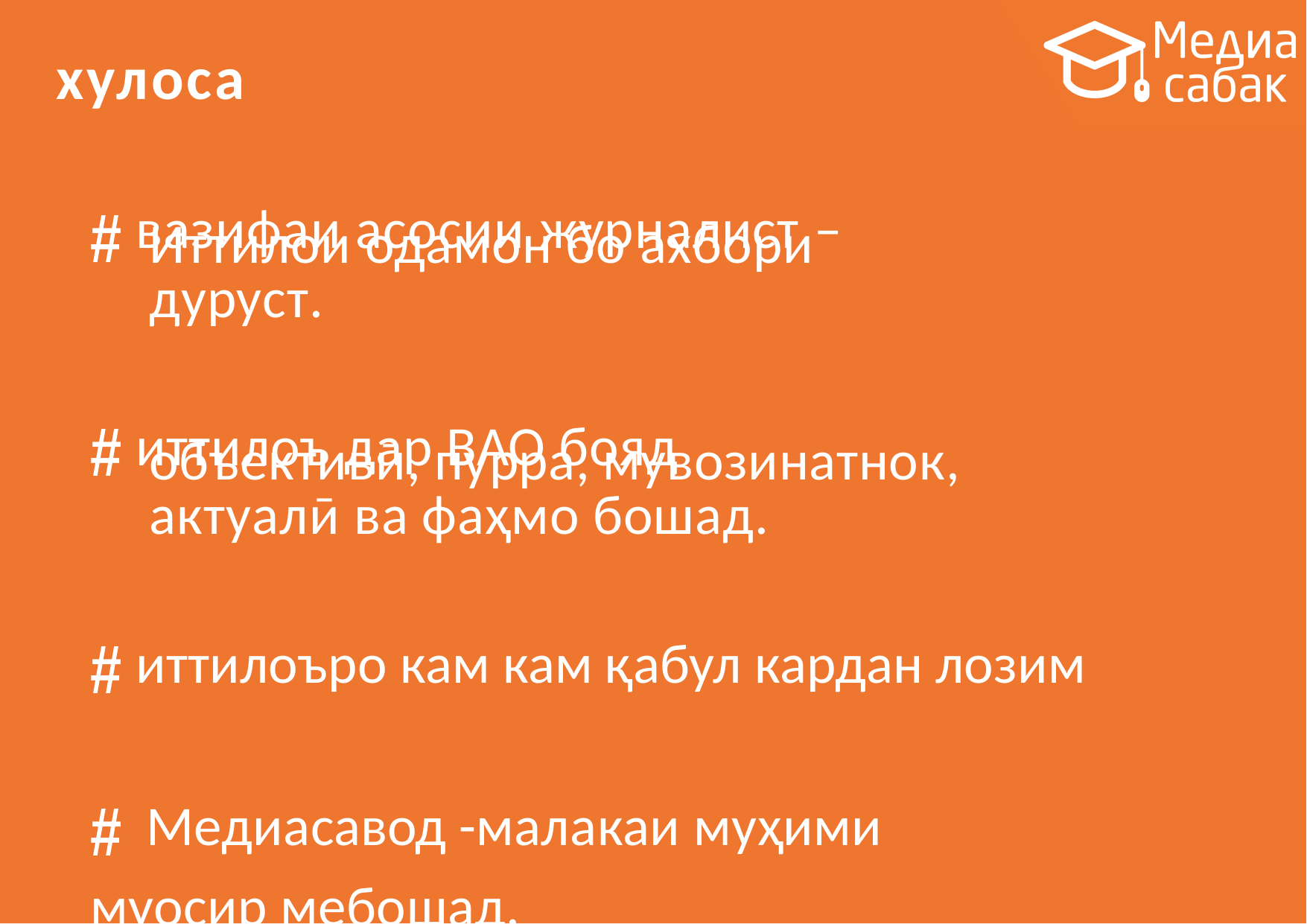

# хулоса
# вазифаи асосии журналист –
Иттилои одамон бо ахбори дуруст.
# иттилоъ дар ВАО бояд
объективӣ, пурра, мувозинатнок,  актуалӣ ва фаҳмо бошад.
# иттилоъро кам кам қабул кардан лозим

# Медиасавод -малакаи муҳими муосир мебошад.